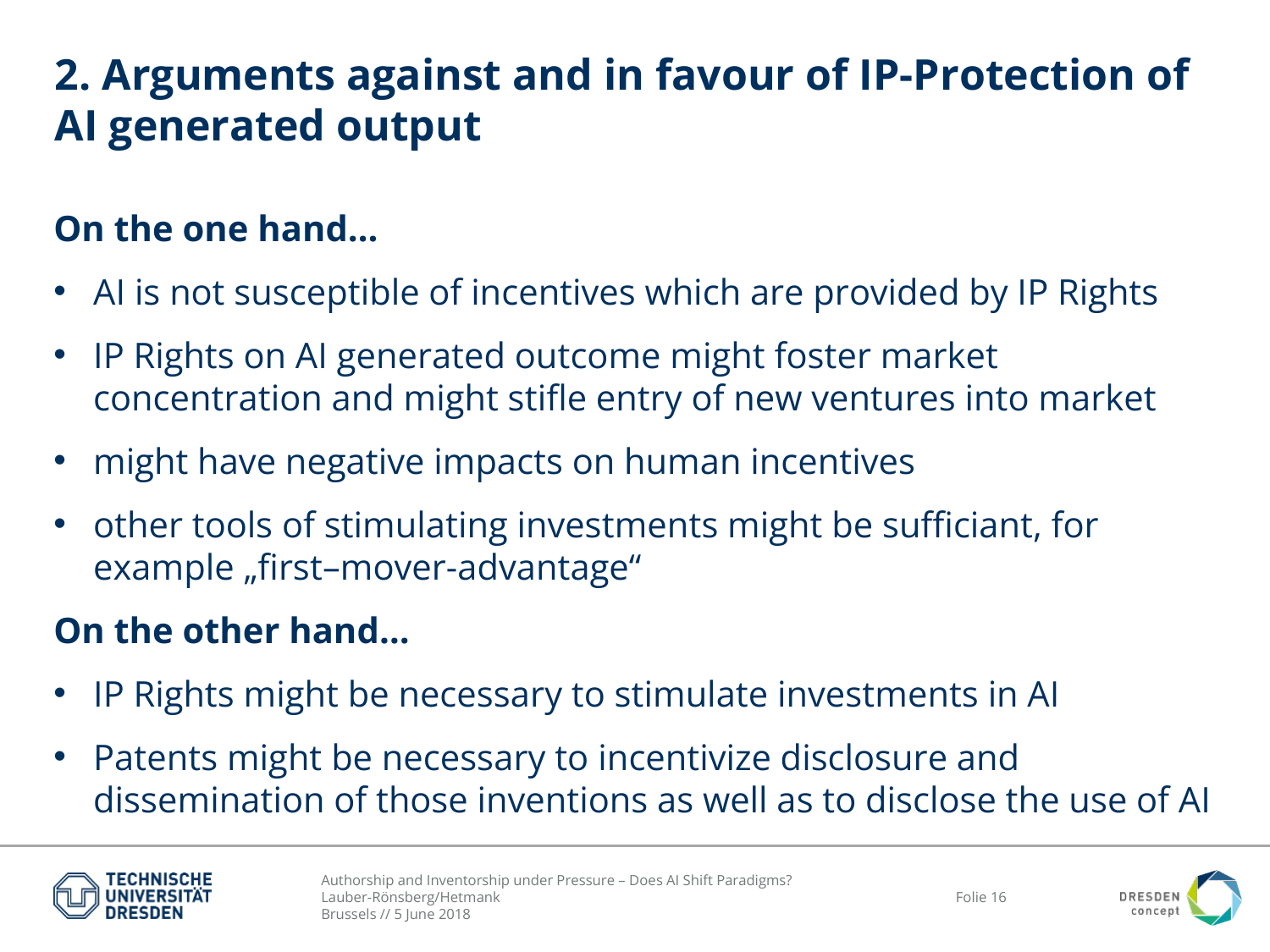

# 2. Arguments against and in favour of IP-Protection of AI generated output
On the one hand…
AI is not susceptible of incentives which are provided by IP Rights
IP Rights on AI generated outcome might foster market concentration and might stifle entry of new ventures into market
might have negative impacts on human incentives
other tools of stimulating investments might be sufficiant, for example „first–mover-advantage“
On the other hand…
IP Rights might be necessary to stimulate investments in AI
Patents might be necessary to incentivize disclosure and dissemination of those inventions as well as to disclose the use of AI